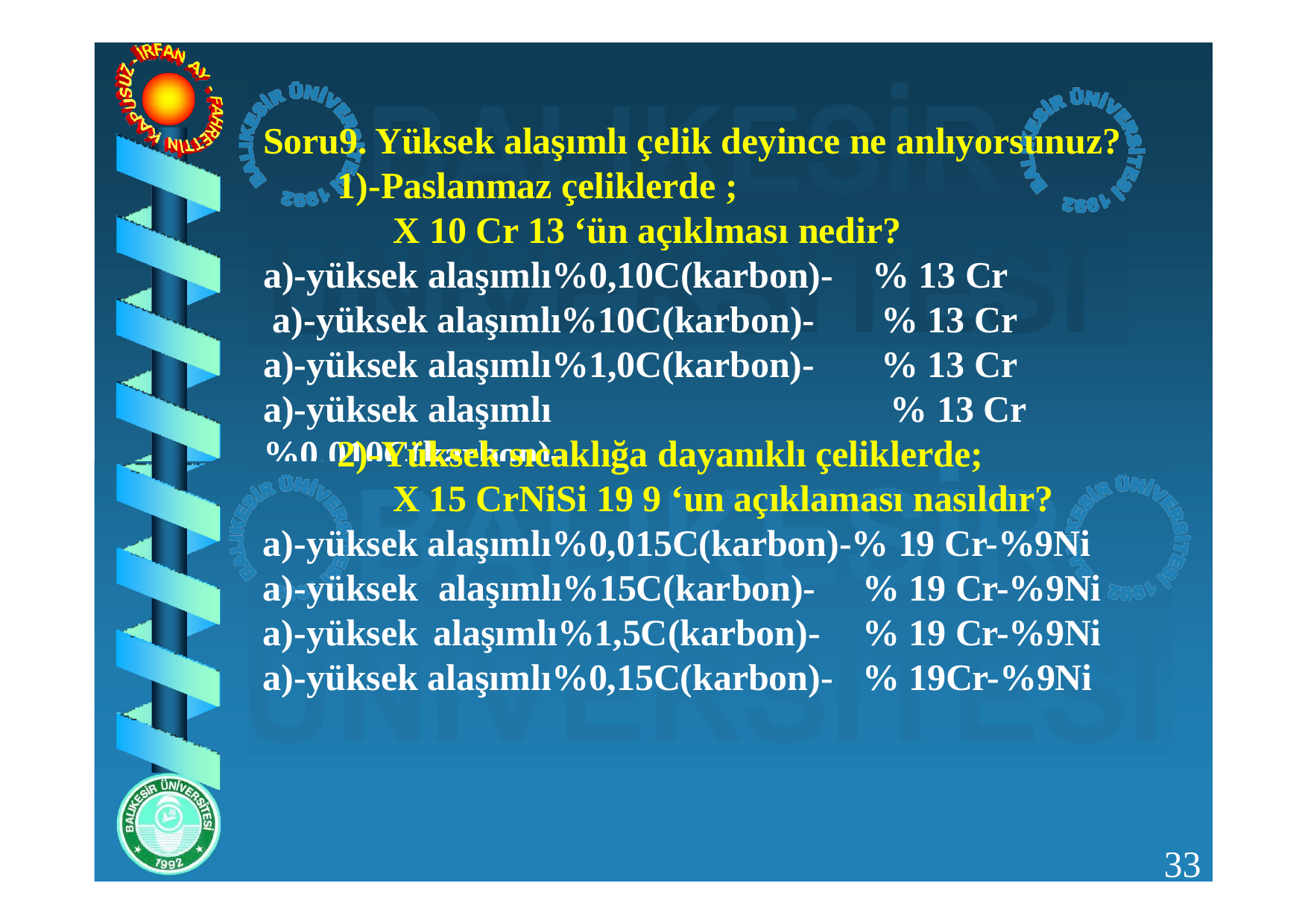

Soru9. Yüksek alaşımlı çelik deyince ne anlıyorsunuz?
1)-Paslanmaz çeliklerde ;
X 10 Cr 13 ‘ün açıklması nedir?
a)-yüksek alaşımlı%0,10C(karbon)-  a)-yüksek alaşımlı%10C(karbon)-  a)-yüksek alaşımlı%1,0C(karbon)-
a)-yüksek alaşımlı%0,010C(karbon)-
% 13 Cr
% 13 Cr
% 13 Cr
% 13 Cr
2)-Yüksek sıcaklığa dayanıklı çeliklerde;
X 15 CrNiSi 19 9 ‘un açıklaması nasıldır?  a)-yüksek alaşımlı%0,015C(karbon)-% 19 Cr-%9Ni

a)-yüksek alaşımlı%15C(karbon)-  a)-yüksek alaşımlı%1,5C(karbon)-  a)-yüksek alaşımlı%0,15C(karbon)-
% 19 Cr-%9Ni
% 19 Cr-%9Ni
% 19Cr-%9Ni
33